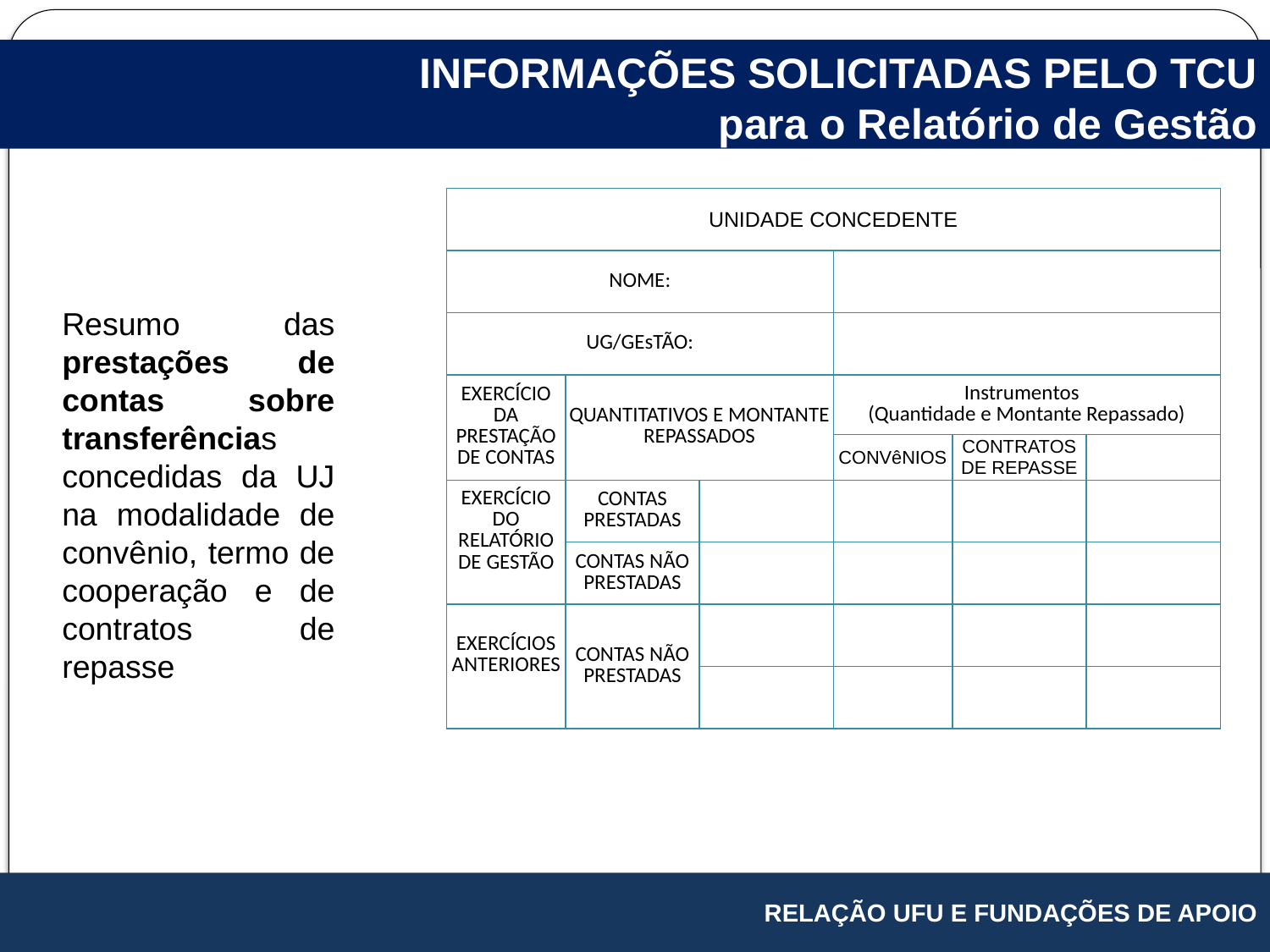

INFORMAÇÕES SOLICITADAS PELO TCU
 para o Relatório de Gestão
| UNIDADE CONCEDENTE |  |  |  |  |  |
| --- | --- | --- | --- | --- | --- |
| NOME: |  |  |  |  |  |
| UG/GEsTÃO: |  |  |  |  |  |
| EXERCÍCIO DA PRESTAÇÃO DE CONTAS | QUANTITATIVOS E MONTANTE REPASSADOS |  | Instrumentos (Quantidade e Montante Repassado) |  |  |
|  |  |  | CONVêNIOS | CONTRATOS DE REPASSE |  |
| EXERCÍCIO DO RELATÓRIO DE GESTÃO | CONTAS PRESTADAS |  |  |  |  |
|  | CONTAS NÃO PRESTADAS |  |  |  |  |
| EXERCÍCIOS ANTERIORES | CONTAS NÃO PRESTADAS |  |  |  |  |
|  |  |  |  |  |  |
Resumo das prestações de contas sobre transferências concedidas da UJ na modalidade de convênio, termo de cooperação e de contratos de repasse
RELAÇÃO UFU E FUNDAÇÕES DE APOIO